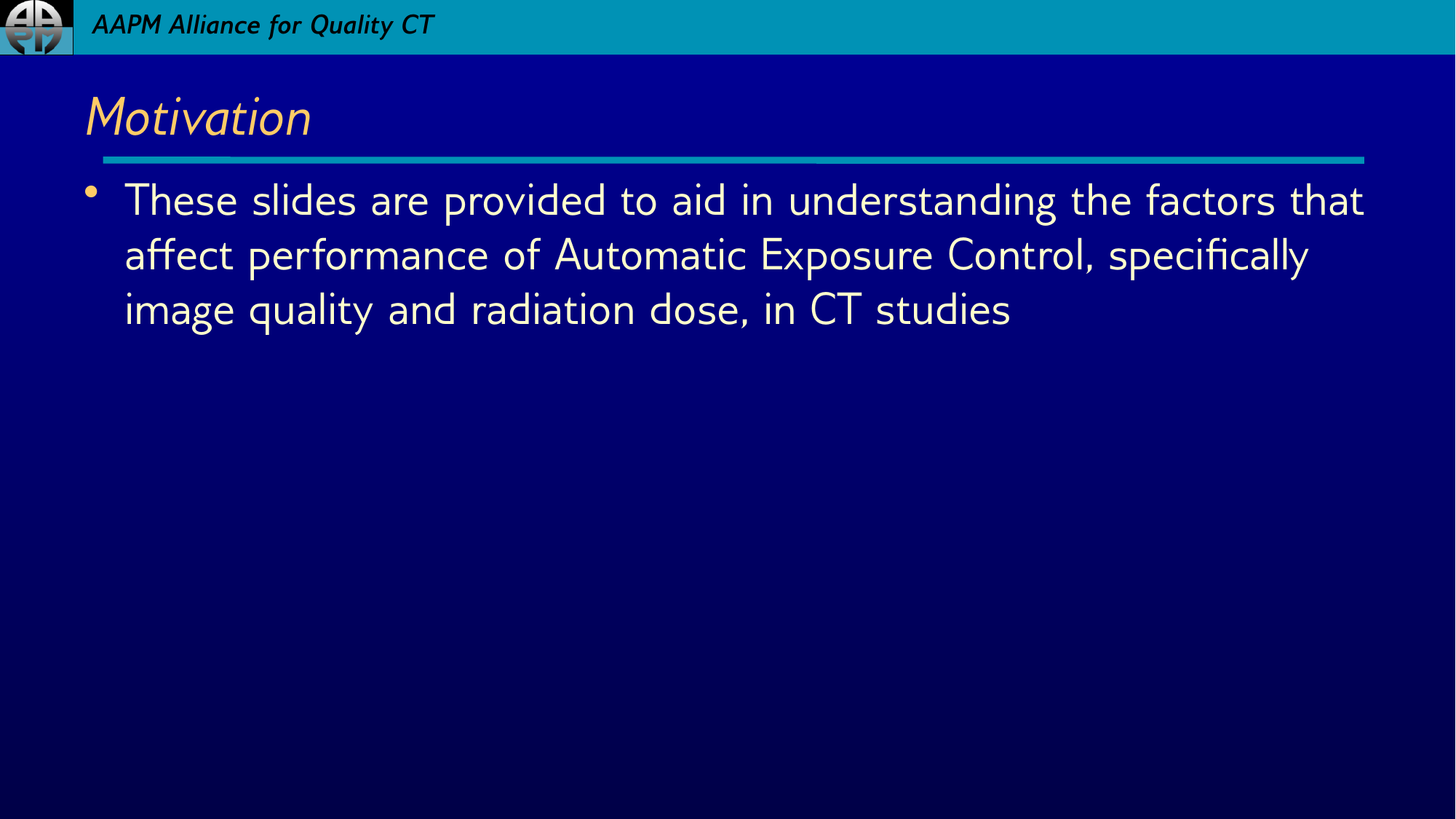

# Motivation
These slides are provided to aid in understanding the factors that affect performance of Automatic Exposure Control, specifically image quality and radiation dose, in CT studies